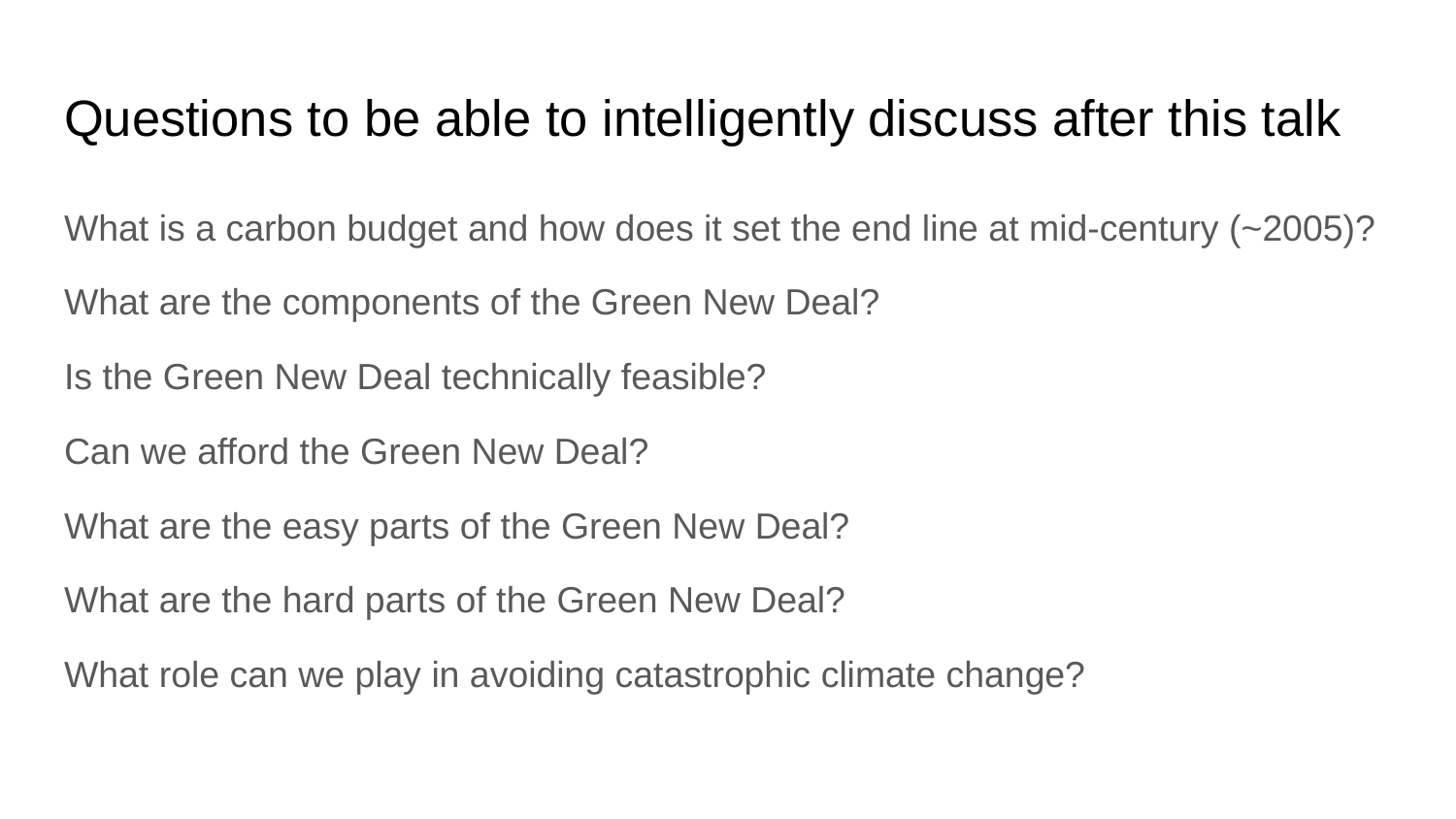

# Questions to be able to intelligently discuss after this talk
What is a carbon budget and how does it set the end line at mid-century (~2005)?
What are the components of the Green New Deal?
Is the Green New Deal technically feasible?
Can we afford the Green New Deal?
What are the easy parts of the Green New Deal?
What are the hard parts of the Green New Deal?
What role can we play in avoiding catastrophic climate change?